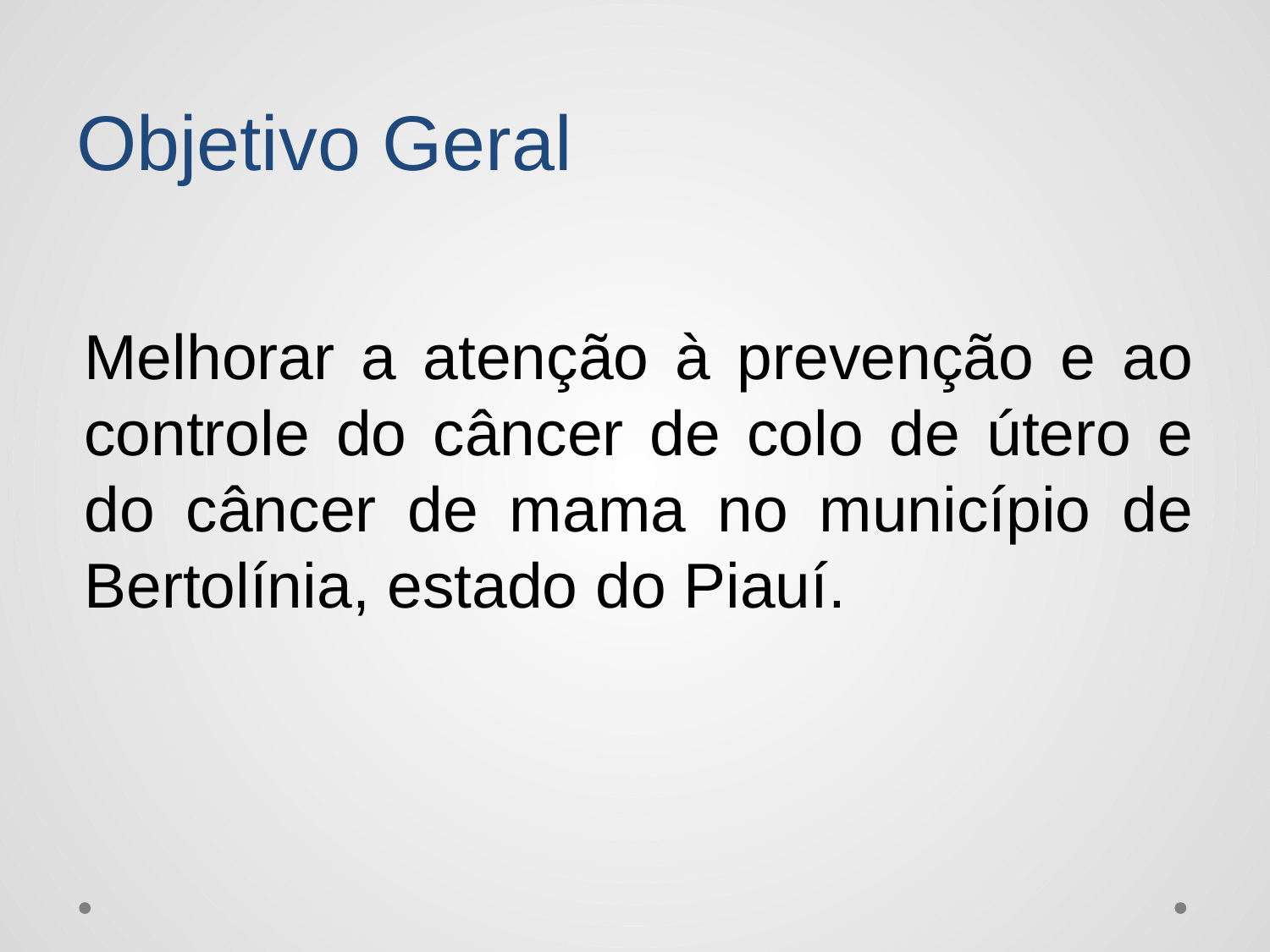

# Objetivo Geral

Melhorar a atenção à prevenção e ao controle do câncer de colo de útero e do câncer de mama no município de Bertolínia, estado do Piauí.